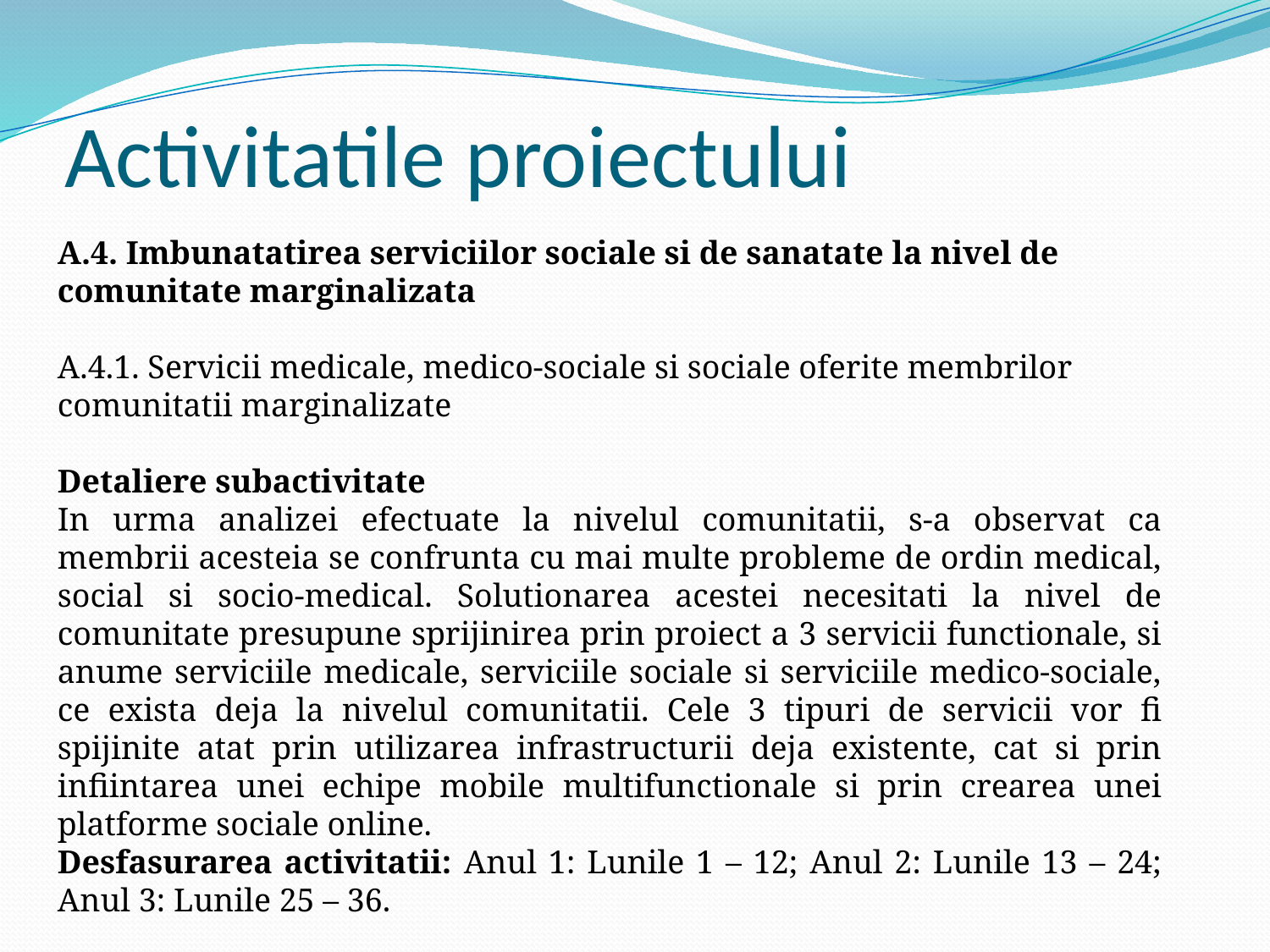

# Activitatile proiectului
A.4. Imbunatatirea serviciilor sociale si de sanatate la nivel de comunitate marginalizata

A.4.1. Servicii medicale, medico-sociale si sociale oferite membrilor comunitatii marginalizate

Detaliere subactivitate
In urma analizei efectuate la nivelul comunitatii, s-a observat ca membrii acesteia se confrunta cu mai multe probleme de ordin medical, social si socio-medical. Solutionarea acestei necesitati la nivel de comunitate presupune sprijinirea prin proiect a 3 servicii functionale, si anume serviciile medicale, serviciile sociale si serviciile medico-sociale, ce exista deja la nivelul comunitatii. Cele 3 tipuri de servicii vor fi spijinite atat prin utilizarea infrastructurii deja existente, cat si prin infiintarea unei echipe mobile multifunctionale si prin crearea unei platforme sociale online.
Desfasurarea activitatii: Anul 1: Lunile 1 – 12; Anul 2: Lunile 13 – 24; Anul 3: Lunile 25 – 36.